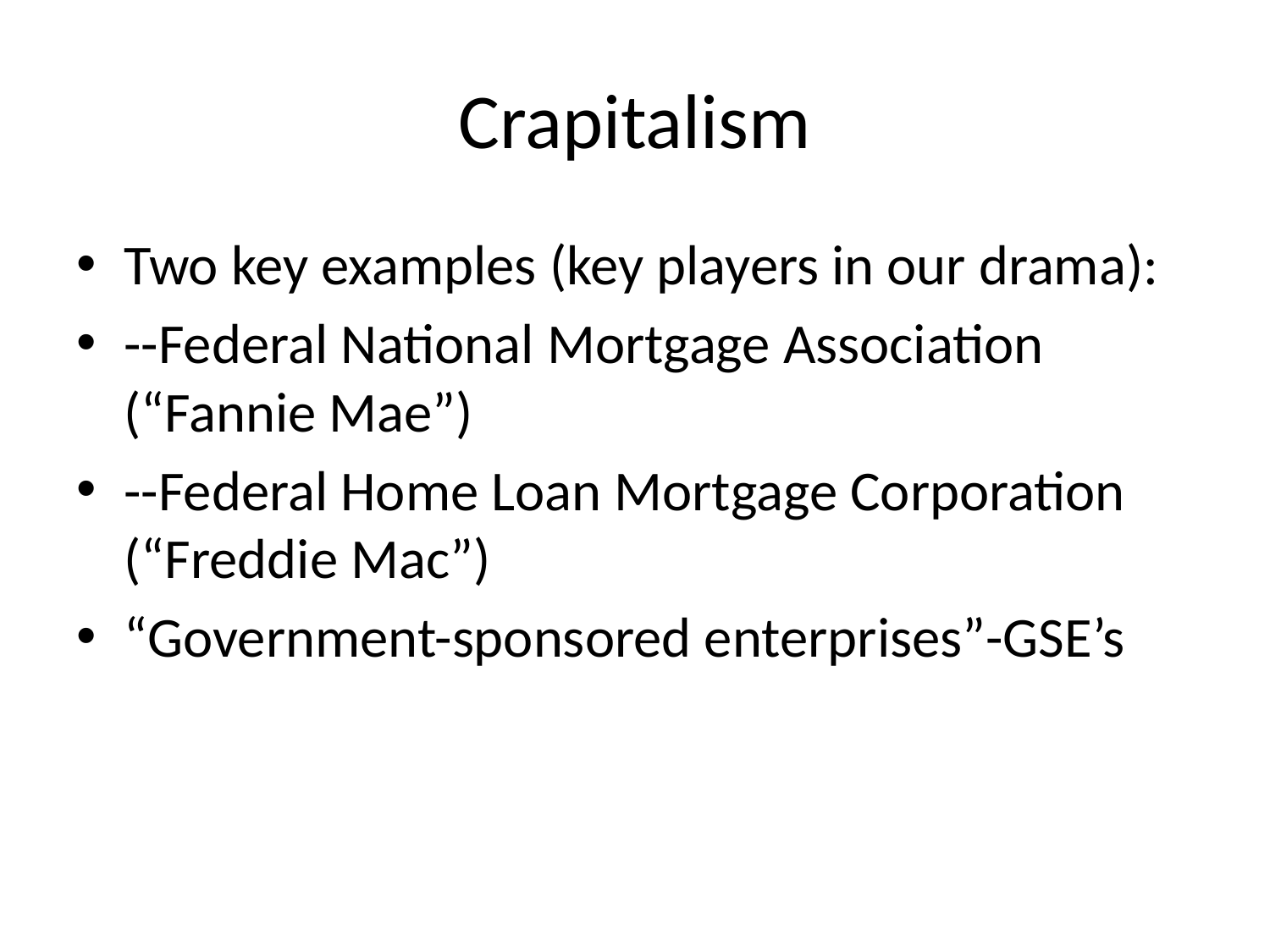

# Crapitalism
Two key examples (key players in our drama):
--Federal National Mortgage Association (“Fannie Mae”)
--Federal Home Loan Mortgage Corporation (“Freddie Mac”)
“Government-sponsored enterprises”-GSE’s